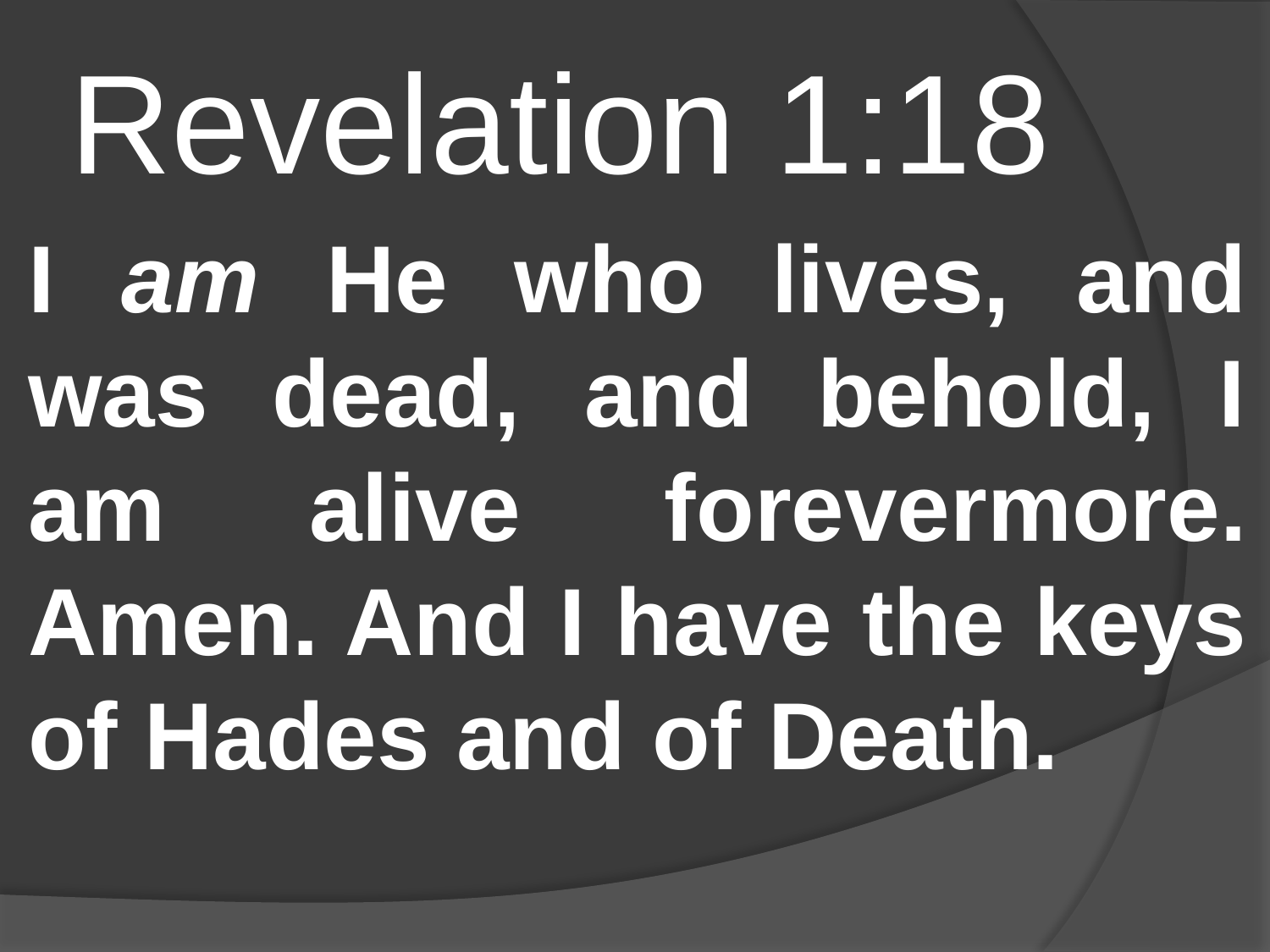

# Revelation 1:18
I am He who lives, and was dead, and behold, I am alive forevermore. Amen. And I have the keys of Hades and of Death.